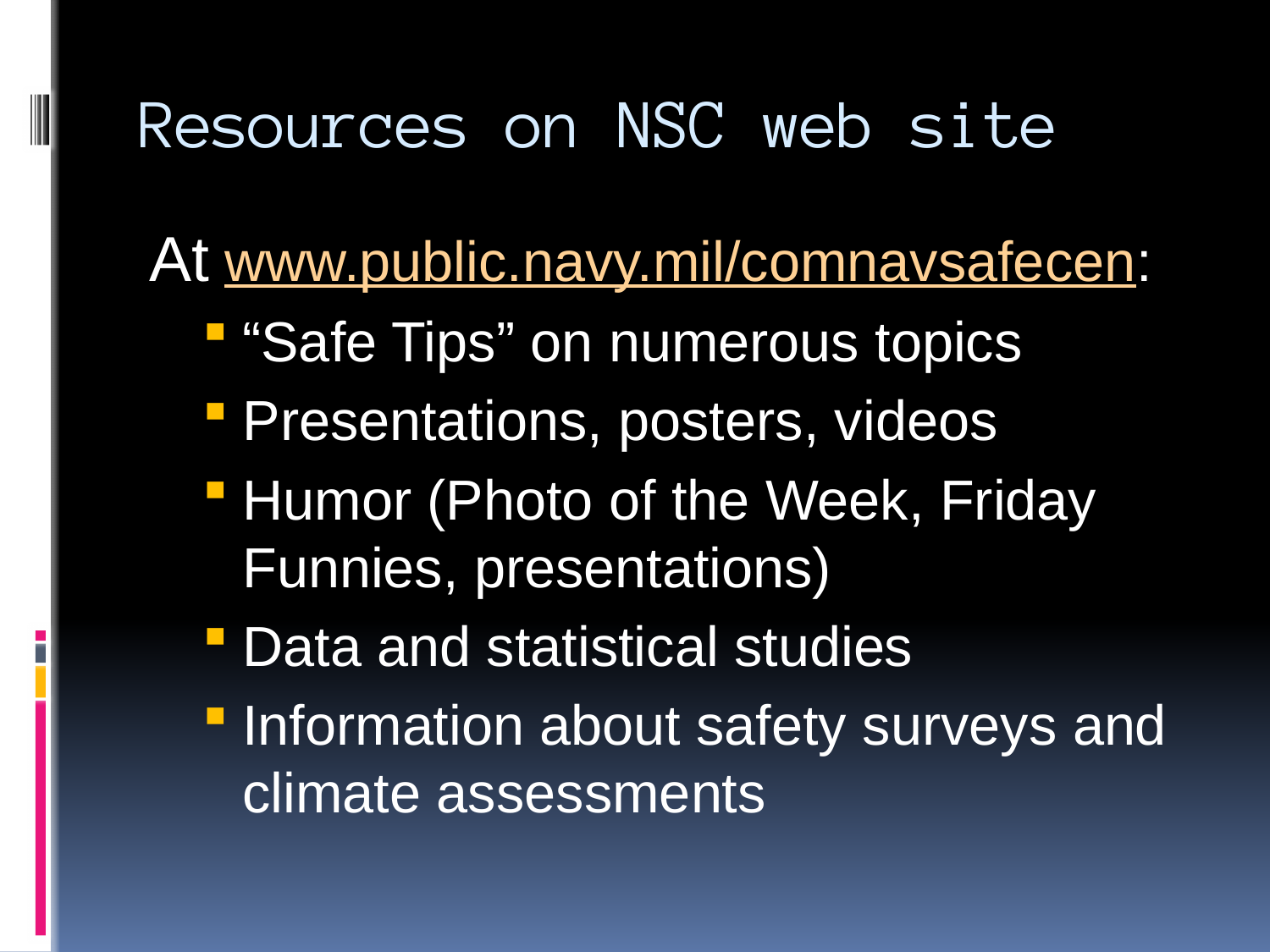

# Resources on NSC web site
At www.public.navy.mil/comnavsafecen:
“Safe Tips” on numerous topics
Presentations, posters, videos
Humor (Photo of the Week, Friday Funnies, presentations)
Data and statistical studies
Information about safety surveys and climate assessments